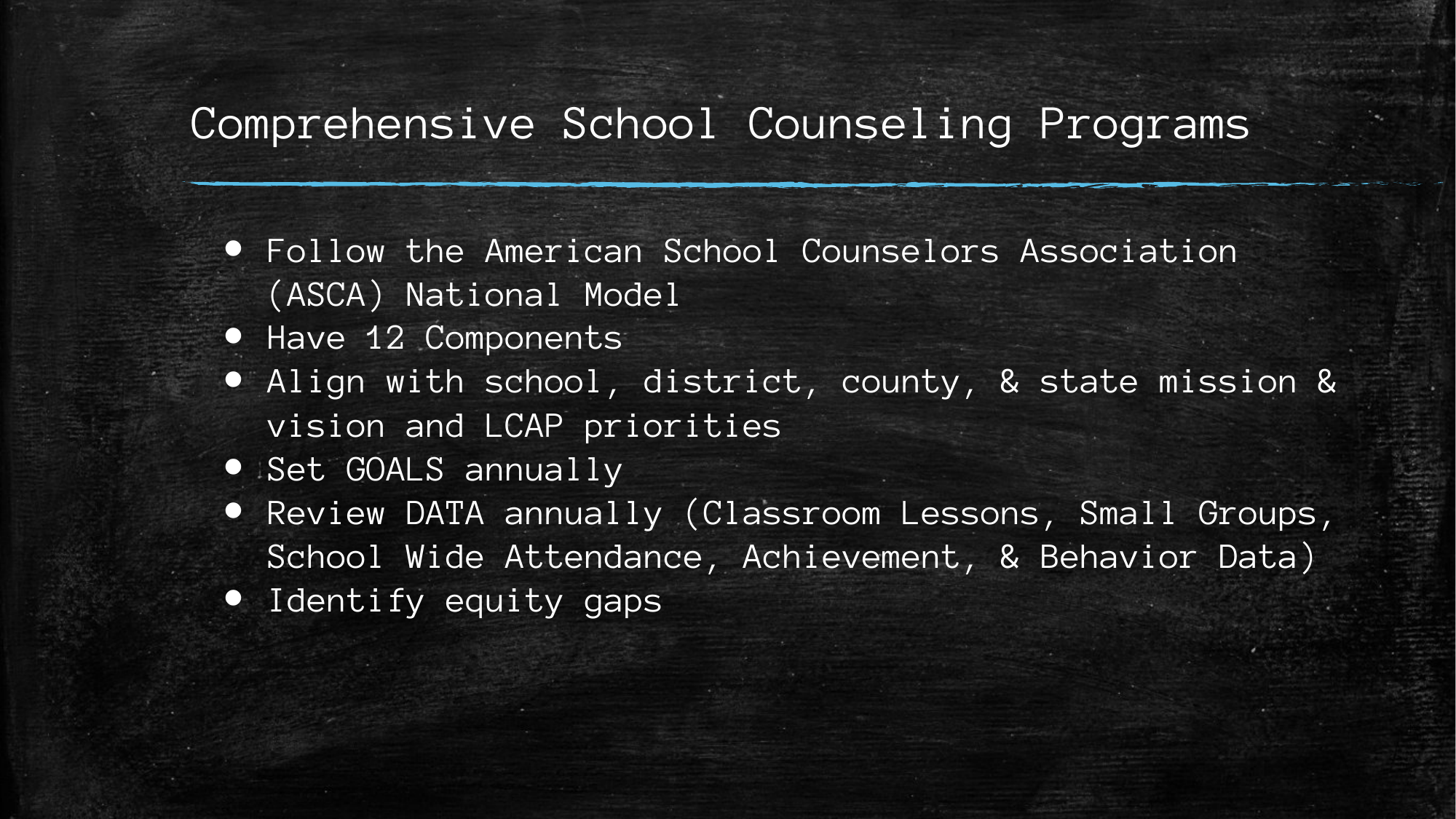

# Comprehensive School Counseling Programs
Follow the American School Counselors Association (ASCA) National Model
Have 12 Components
Align with school, district, county, & state mission & vision and LCAP priorities
Set GOALS annually
Review DATA annually (Classroom Lessons, Small Groups, School Wide Attendance, Achievement, & Behavior Data)
Identify equity gaps